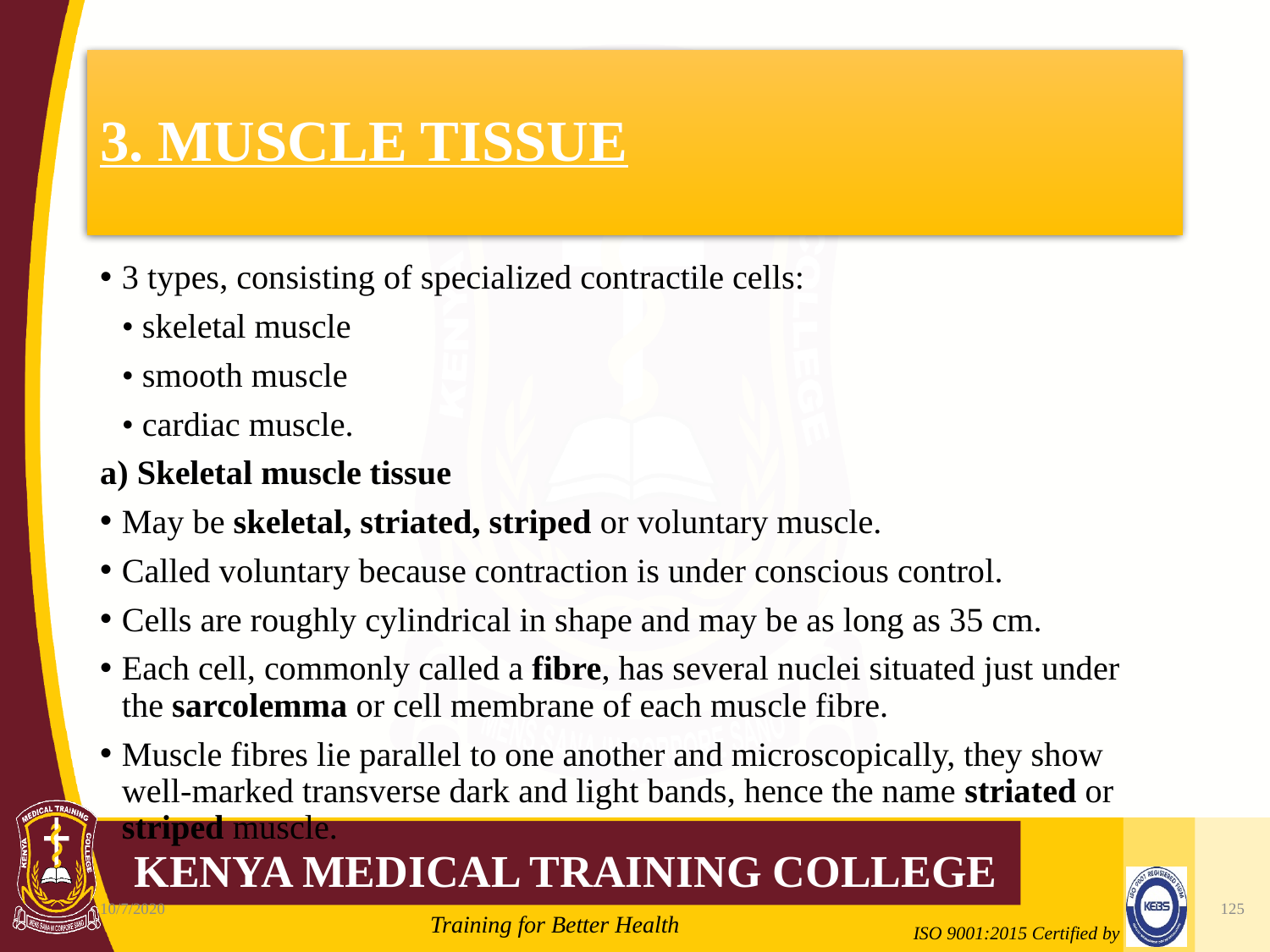

# 3. MUSCLE TISSUE
3 types, consisting of specialized contractile cells:
	• skeletal muscle
	• smooth muscle
	• cardiac muscle.
a) Skeletal muscle tissue
May be skeletal, striated, striped or voluntary muscle.
Called voluntary because contraction is under conscious control.
Cells are roughly cylindrical in shape and may be as long as 35 cm.
Each cell, commonly called a fibre, has several nuclei situated just under the sarcolemma or cell membrane of each muscle fibre.
Muscle fibres lie parallel to one another and microscopically, they show well-marked transverse dark and light bands, hence the name striated or striped muscle.
10/7/2020
125